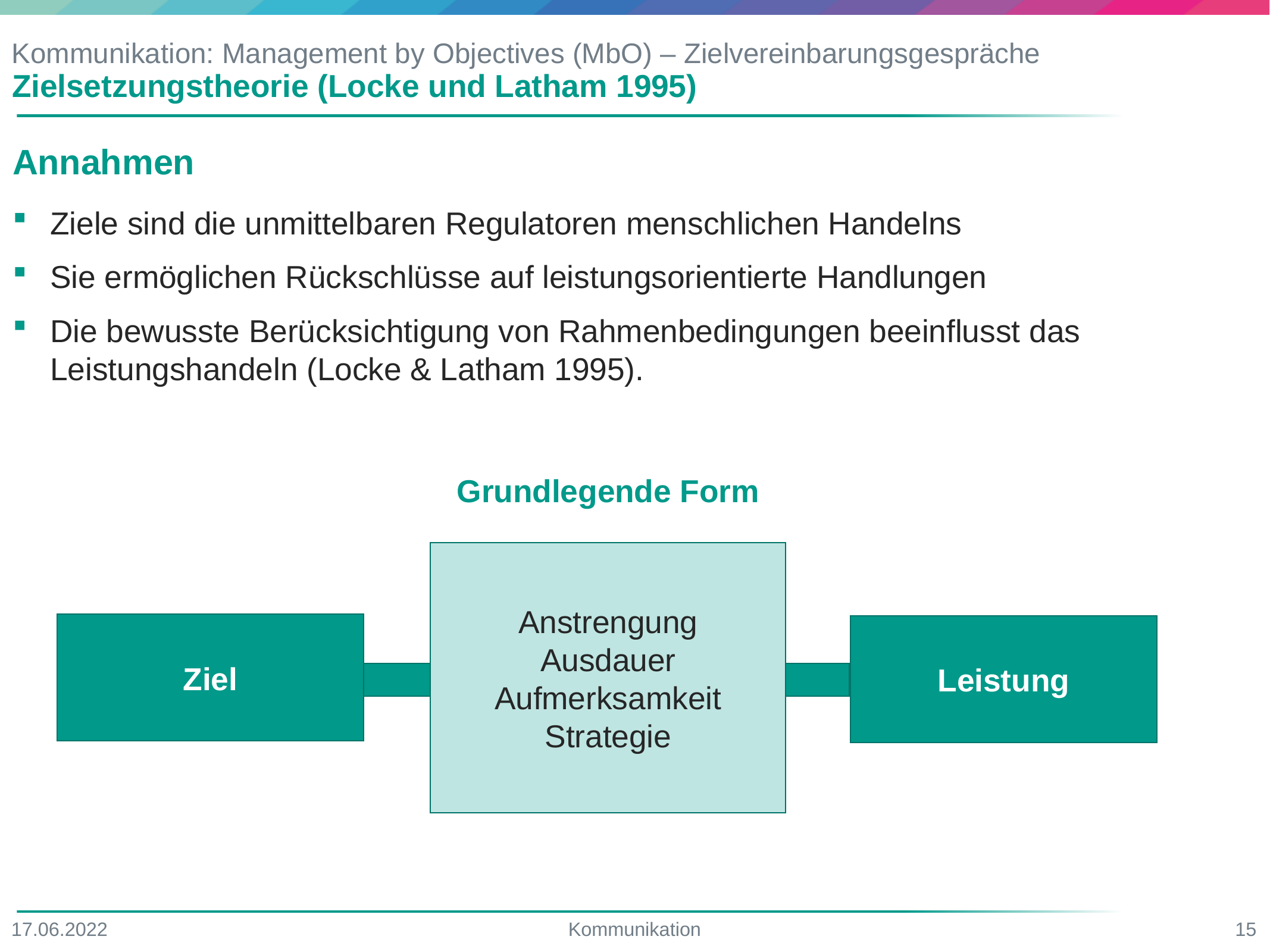

# Kommunikation: Management by Objectives (MbO) – Zielvereinbarungsgespräche
Zielsetzungstheorie (Locke und Latham 1995)

Annahmen
Ziele sind die unmittelbaren Regulatoren menschlichen Handelns
Sie ermöglichen Rückschlüsse auf leistungsorientierte Handlungen
Die bewusste Berücksichtigung von Rahmenbedingungen beeinflusst das Leistungshandeln (Locke & Latham 1995).

Grundlegende Form
Anstrengung
Ausdauer
Aufmerksamkeit
Strategie
Ziel
Leistung

17.06.2022
Kommunikation
15